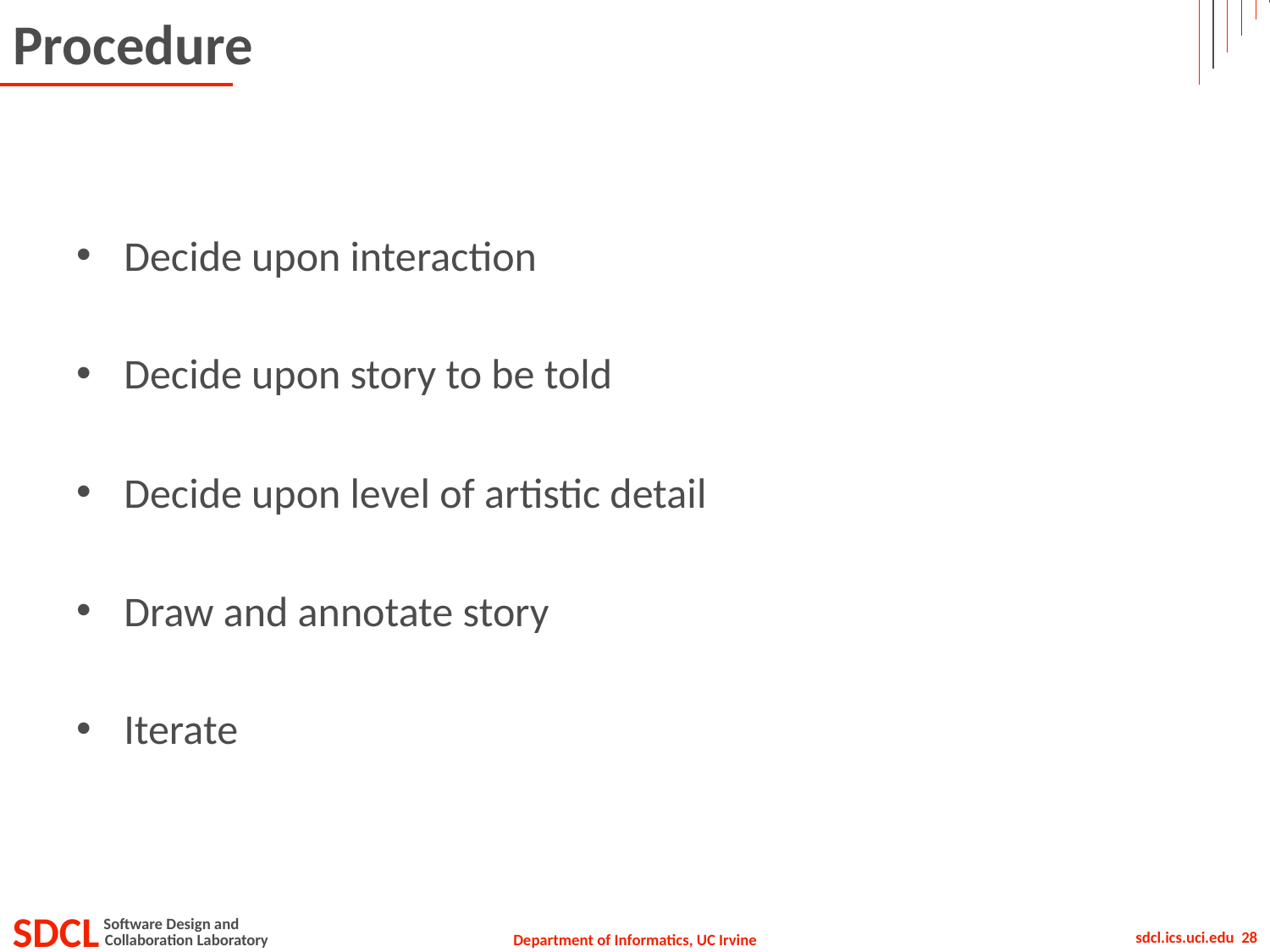

# Procedure
Decide upon interaction

Decide upon story to be told

Decide upon level of artistic detail

Draw and annotate story

Iterate